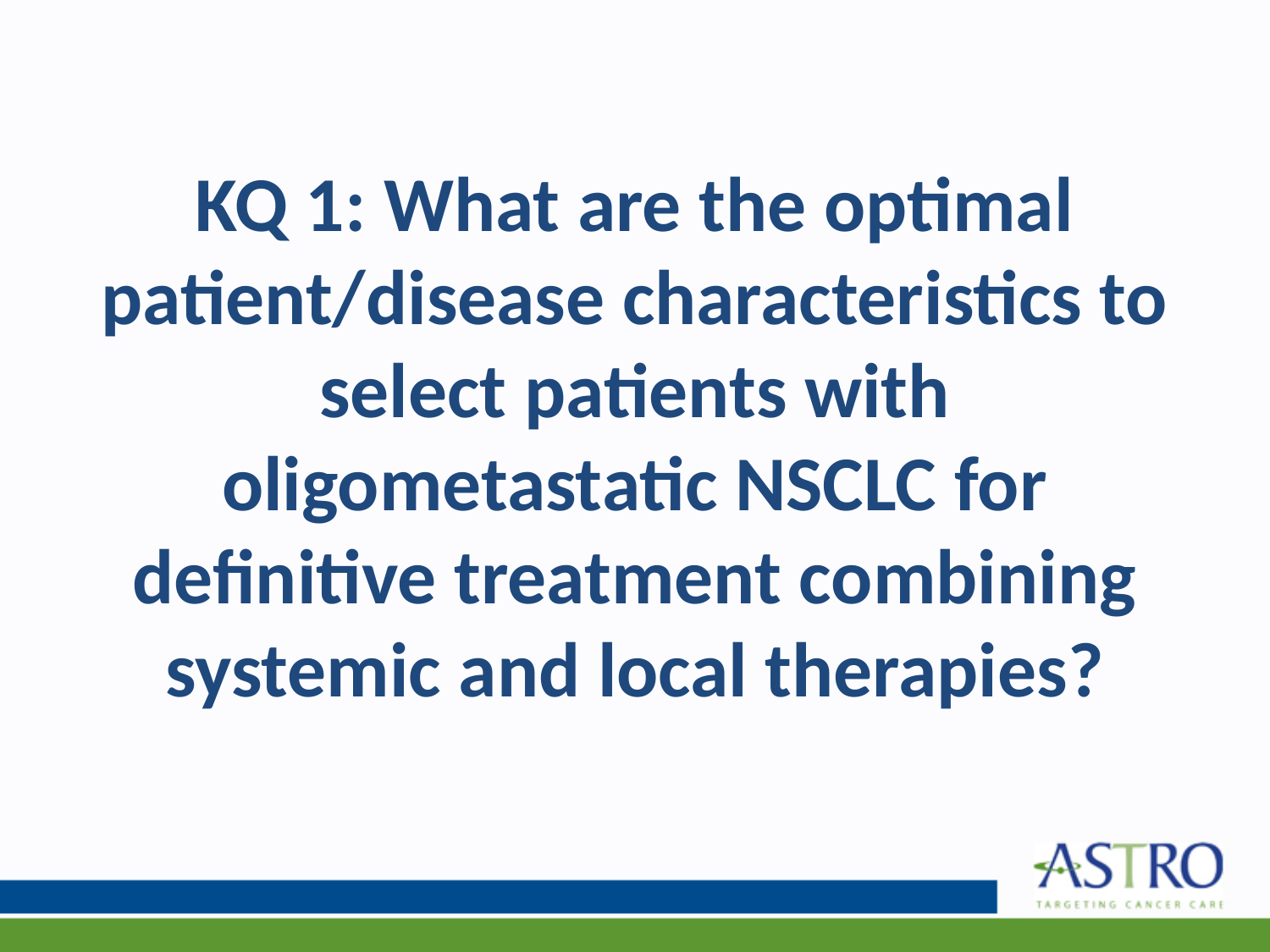

# KQ 1: What are the optimal patient/disease characteristics to select patients with oligometastatic NSCLC for definitive treatment combining systemic and local therapies?